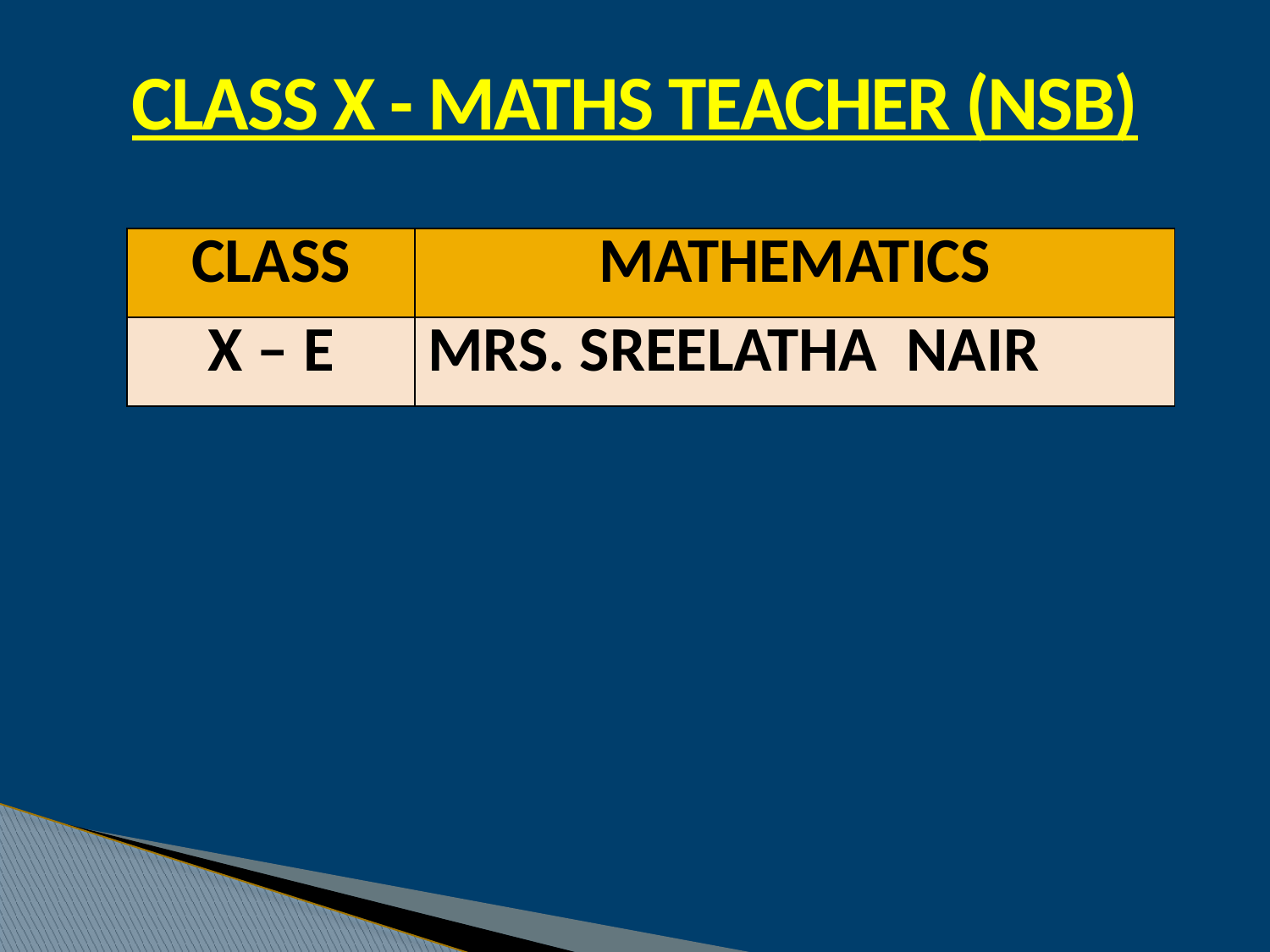

CLASS X - MATHS TEACHER (NSB)
| CLASS | MATHEMATICS |
| --- | --- |
| X – E | MRS. SREELATHA NAIR |